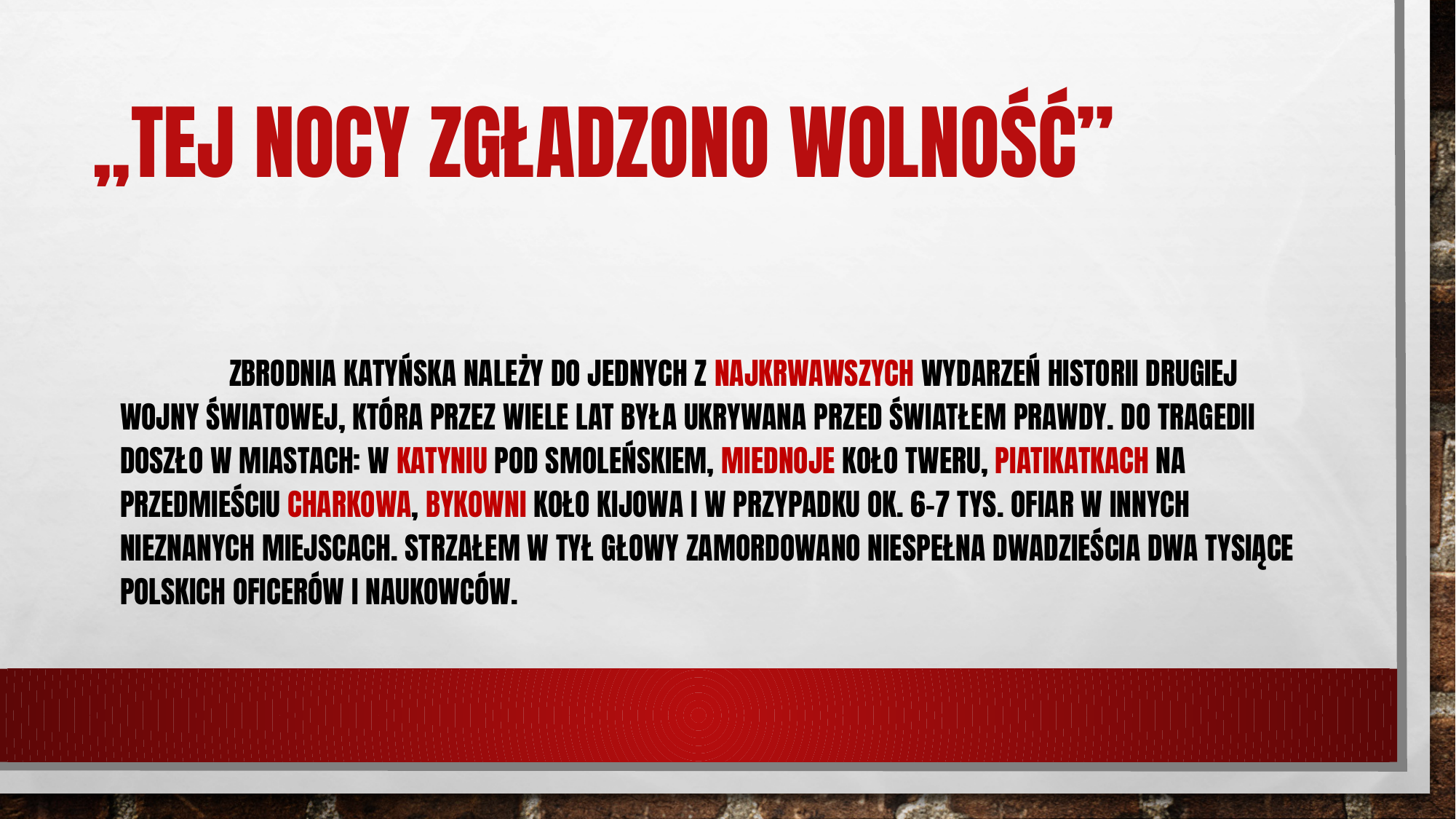

# „Tej nocy zgładzono Wolność”

		Zbrodnia Katyńska należy do jednych z najkrwawszych wydarzeń historii drugiej wojny światowej, która przez wiele lat była ukrywana przed światłem prawdy. Do tragedii doszło w miastach: w Katyniu pod Smoleńskiem, Miednoje koło Tweru, Piatikatkach na przedmieściu Charkowa, Bykowni koło Kijowa i w przypadku ok. 6–7 tys. ofiar w innych nieznanych miejscach. Strzałem w tył głowy zamordowano niespełna dwadzieścia dwa tysiące polskich oficerów i naukowców.